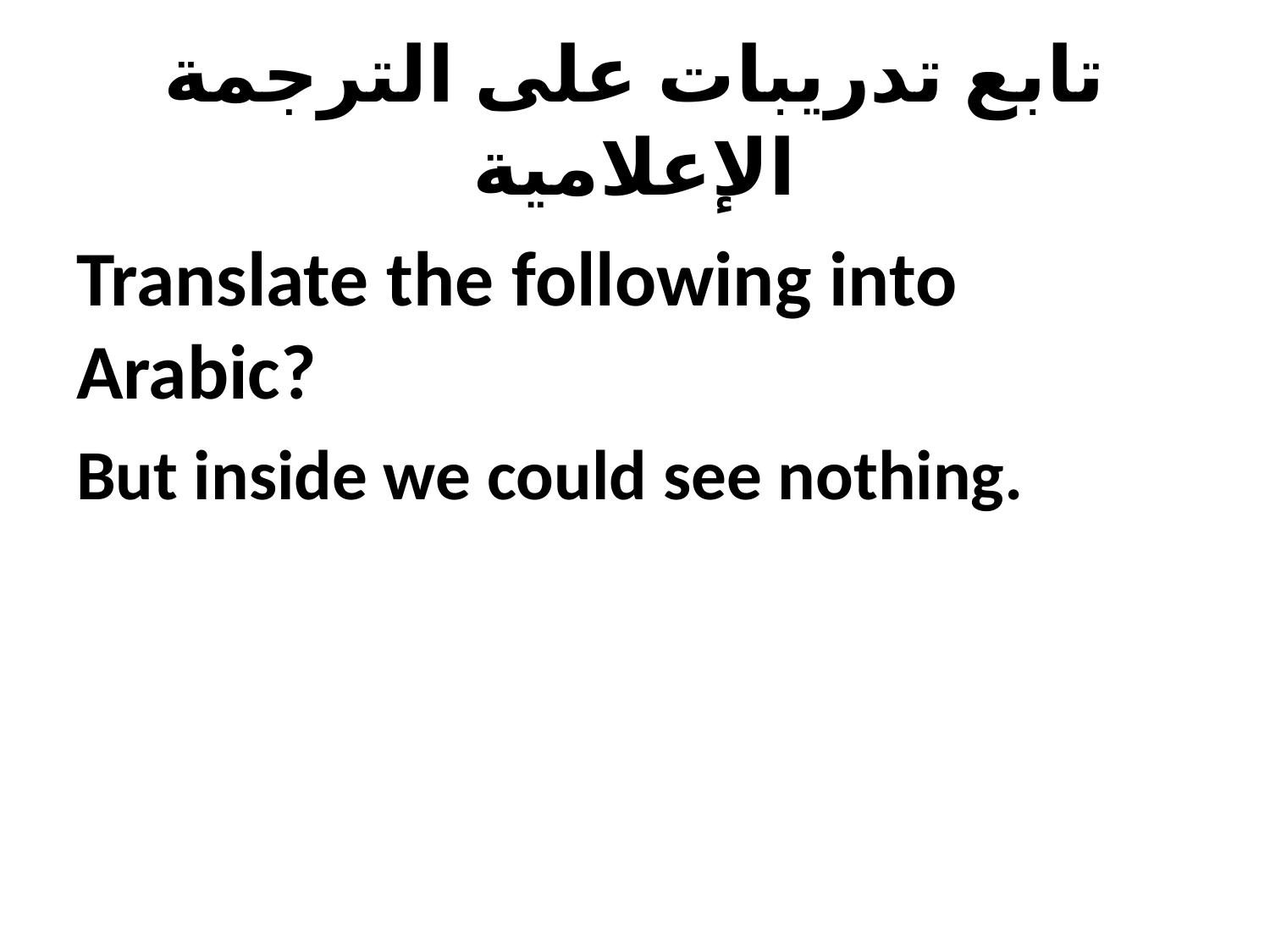

# تابع تدريبات على الترجمة الإعلامية
Translate the following into Arabic?
But inside we could see nothing.